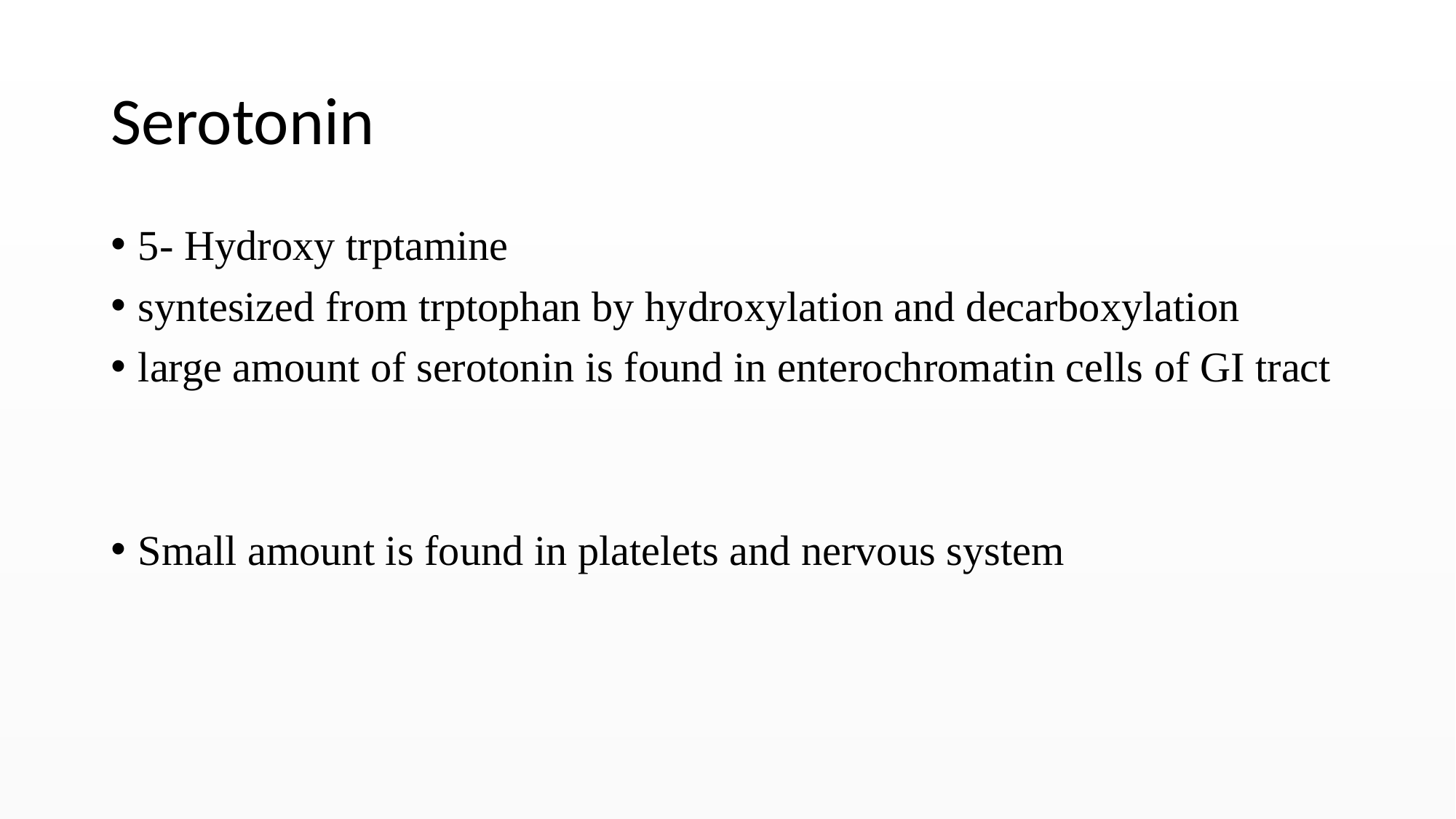

# Serotonin
5- Hydroxy trptamine
syntesized from trptophan by hydroxylation and decarboxylation
large amount of serotonin is found in enterochromatin cells of GI tract

Small amount is found in platelets and nervous system